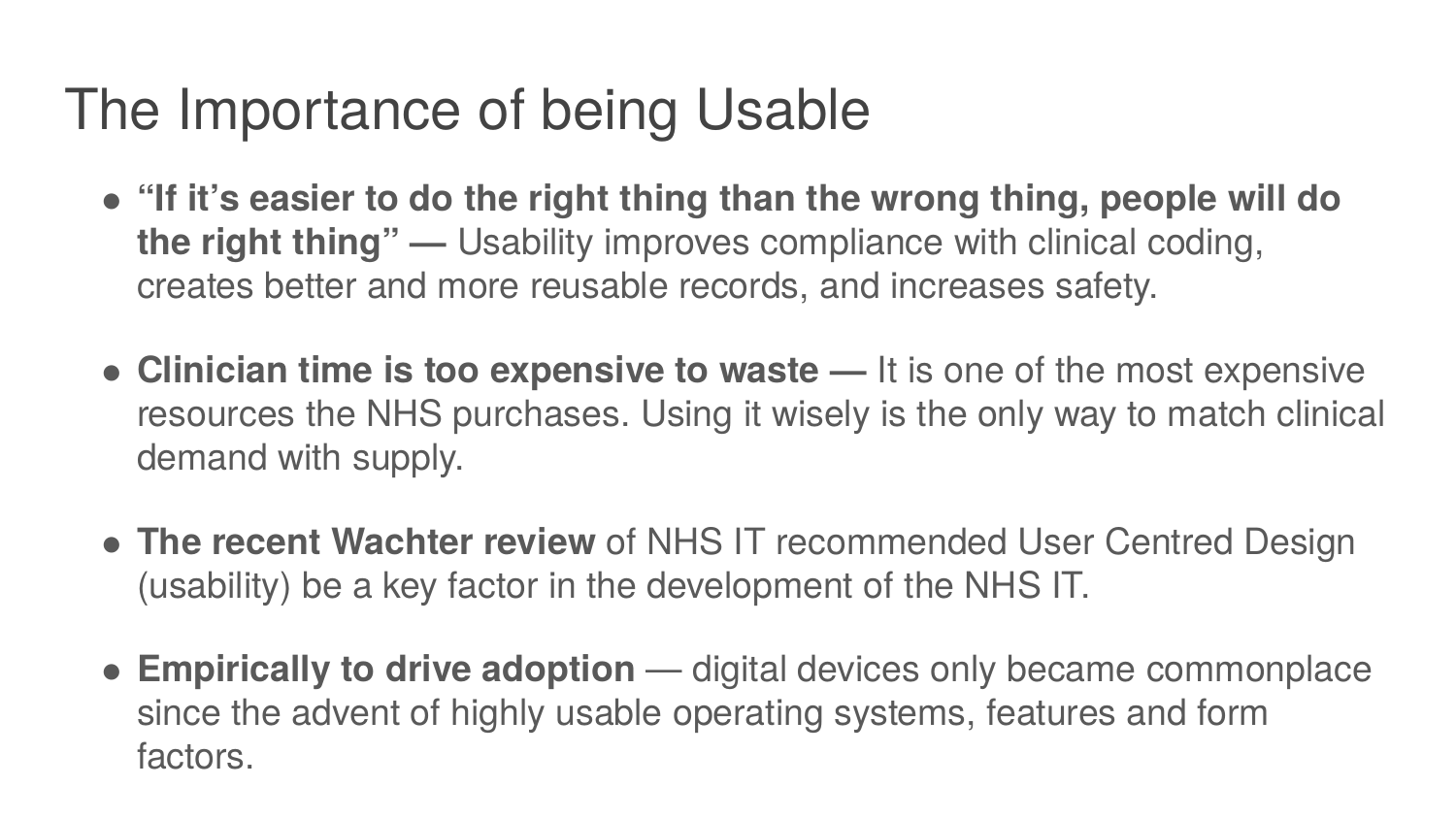

# The Importance of being Usable
“If it’s easier to do the right thing than the wrong thing, people will do the right thing” — Usability improves compliance with clinical coding, creates better and more reusable records, and increases safety.
Clinician time is too expensive to waste — It is one of the most expensive resources the NHS purchases. Using it wisely is the only way to match clinical demand with supply.
The recent Wachter review of NHS IT recommended User Centred Design (usability) be a key factor in the development of the NHS IT.
Empirically to drive adoption — digital devices only became commonplace since the advent of highly usable operating systems, features and form factors.